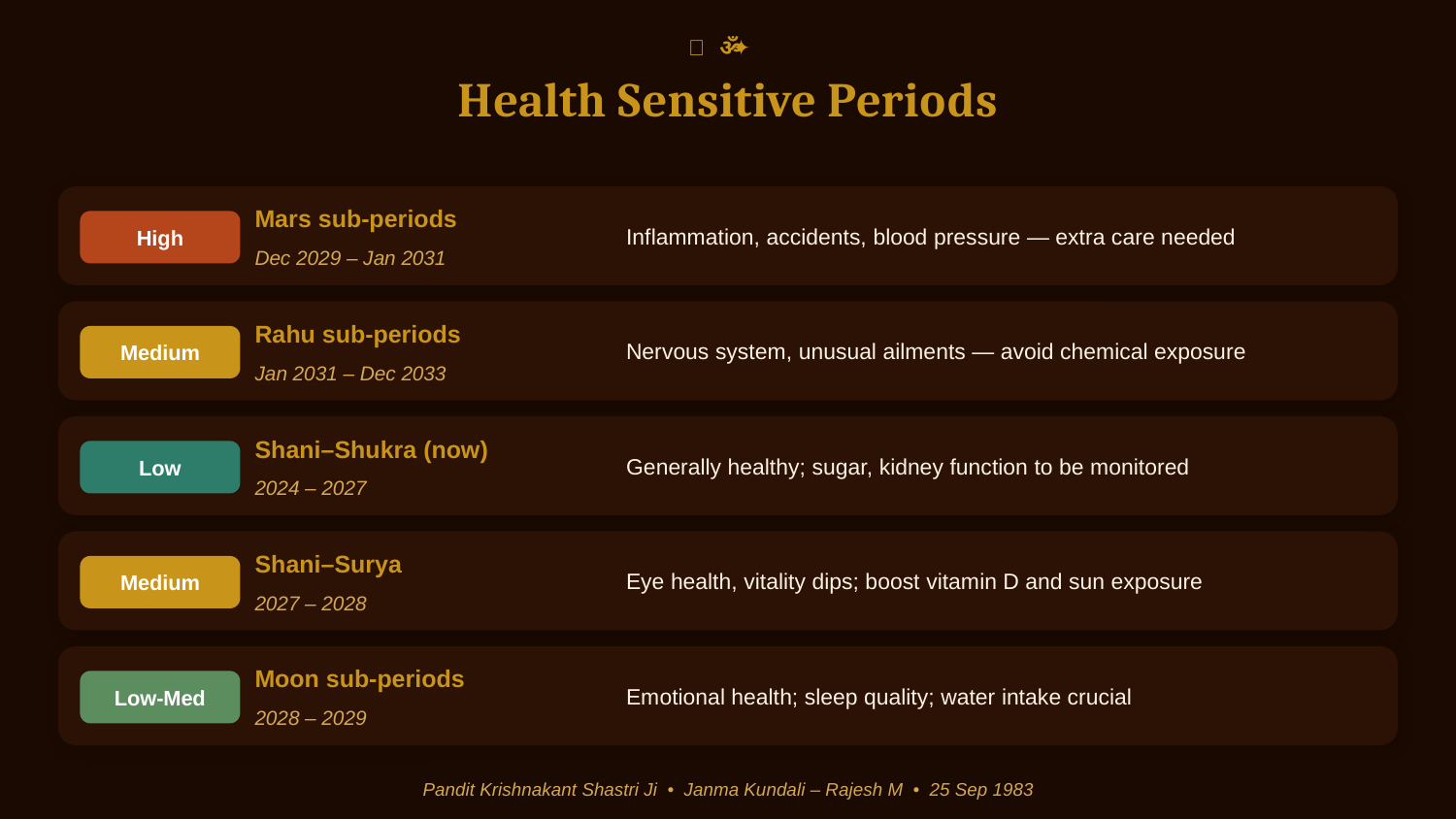

✦  ॐ  ✦
Health Sensitive Periods

Mars sub-periods

High
Inflammation, accidents, blood pressure — extra care needed
Dec 2029 – Jan 2031

Rahu sub-periods

Medium
Nervous system, unusual ailments — avoid chemical exposure
Jan 2031 – Dec 2033

Shani–Shukra (now)

Low
Generally healthy; sugar, kidney function to be monitored
2024 – 2027

Shani–Surya

Medium
Eye health, vitality dips; boost vitamin D and sun exposure
2027 – 2028

Moon sub-periods

Low-Med
Emotional health; sleep quality; water intake crucial
2028 – 2029
Pandit Krishnakant Shastri Ji  •  Janma Kundali – Rajesh M  •  25 Sep 1983